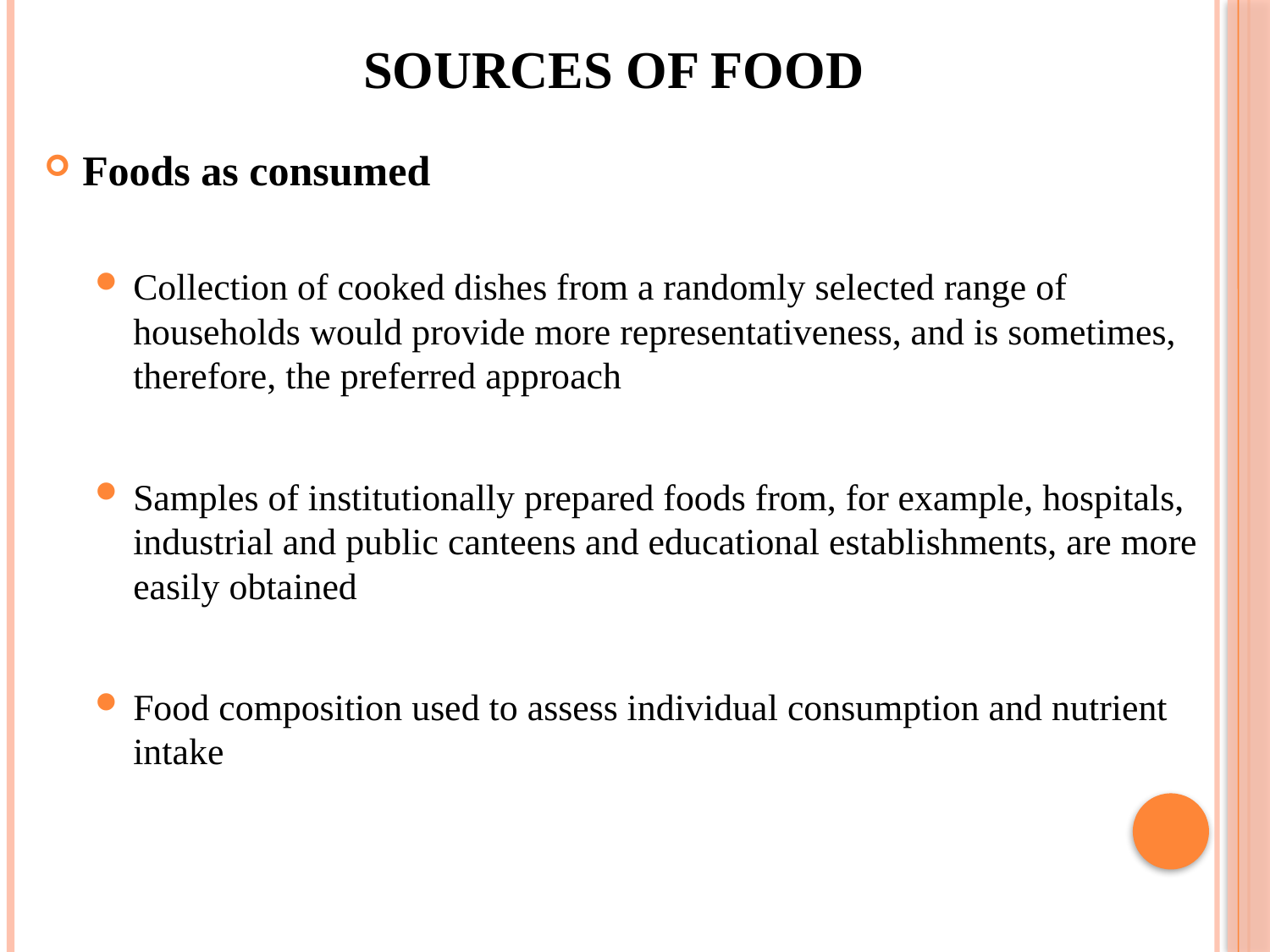

# Sources of Food
Foods as consumed

Collection of cooked dishes from a randomly selected range of households would provide more representativeness, and is sometimes, therefore, the preferred approach

Samples of institutionally prepared foods from, for example, hospitals, industrial and public canteens and educational establishments, are more easily obtained

Food composition used to assess individual consumption and nutrient intake